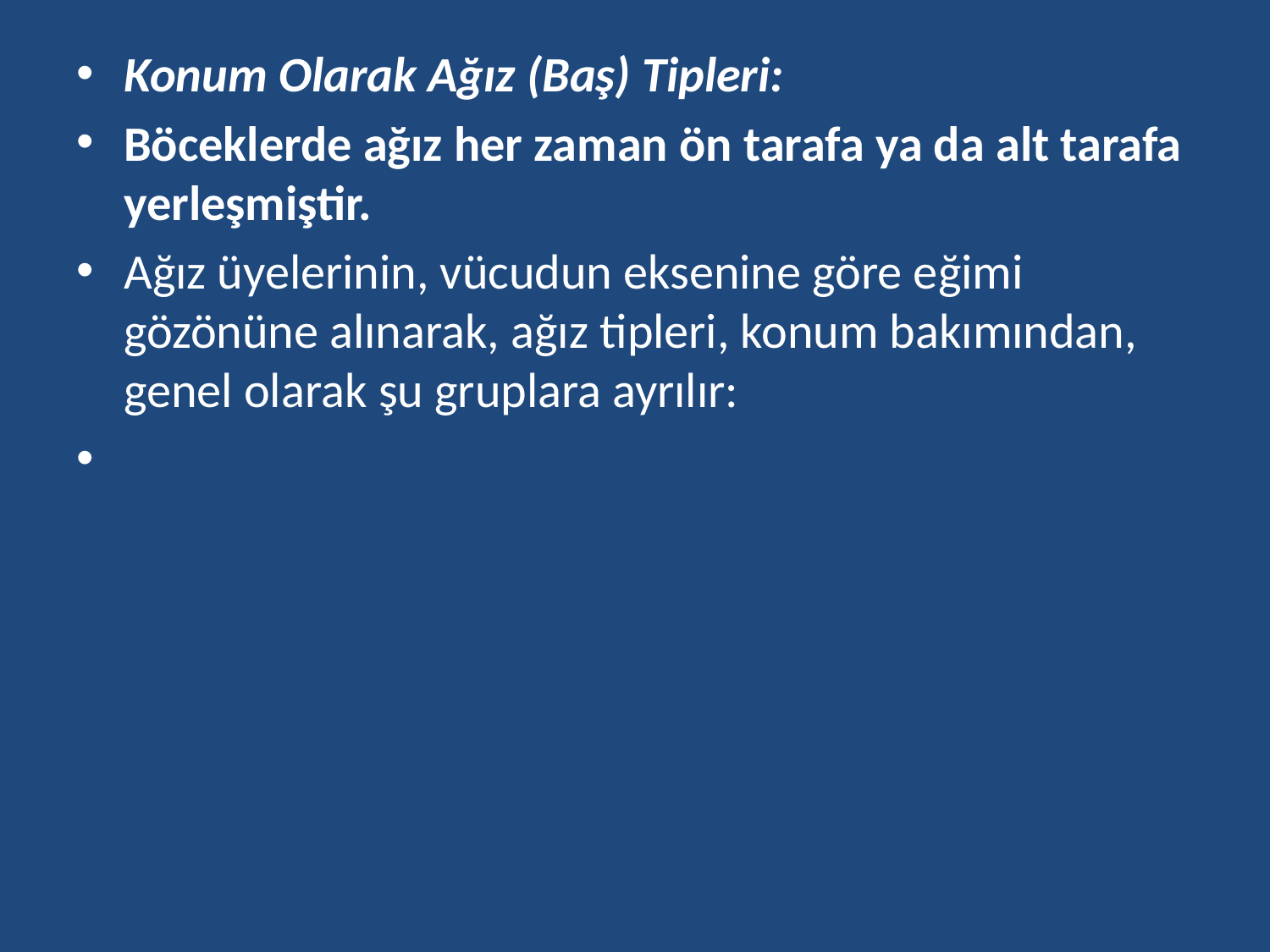

Konum Olarak Ağız (Baş) Tipleri:
Böceklerde ağız her zaman ön tarafa ya da alt tarafa yerleşmiştir.
Ağız üyelerinin, vücudun eksenine göre eğimi gözönüne alınarak, ağız tipleri, konum bakımından, genel olarak şu gruplara ayrılır: